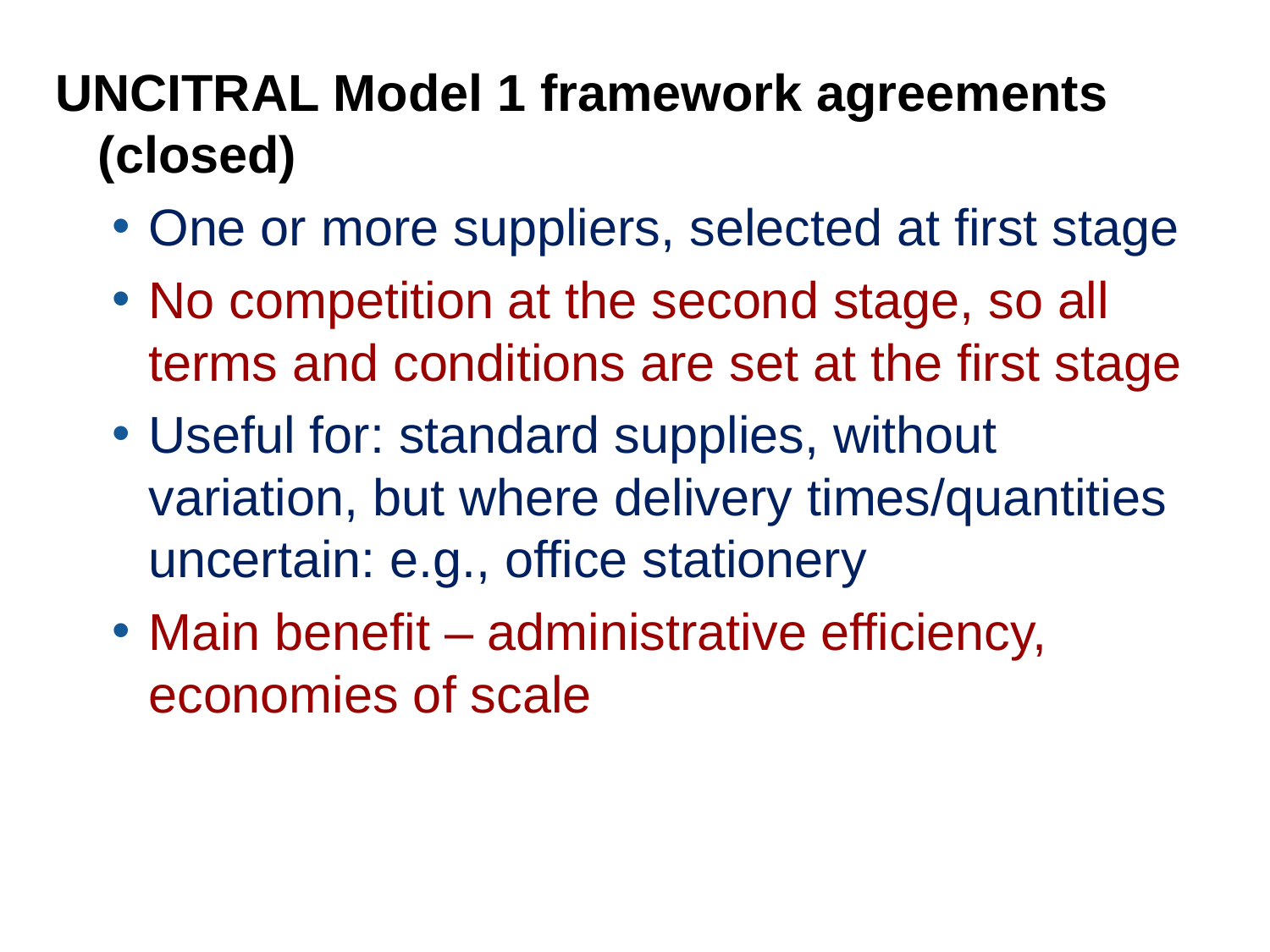

UNCITRAL Model 1 framework agreements (closed)
One or more suppliers, selected at first stage
No competition at the second stage, so all terms and conditions are set at the first stage
Useful for: standard supplies, without variation, but where delivery times/quantities uncertain: e.g., office stationery
Main benefit – administrative efficiency, economies of scale